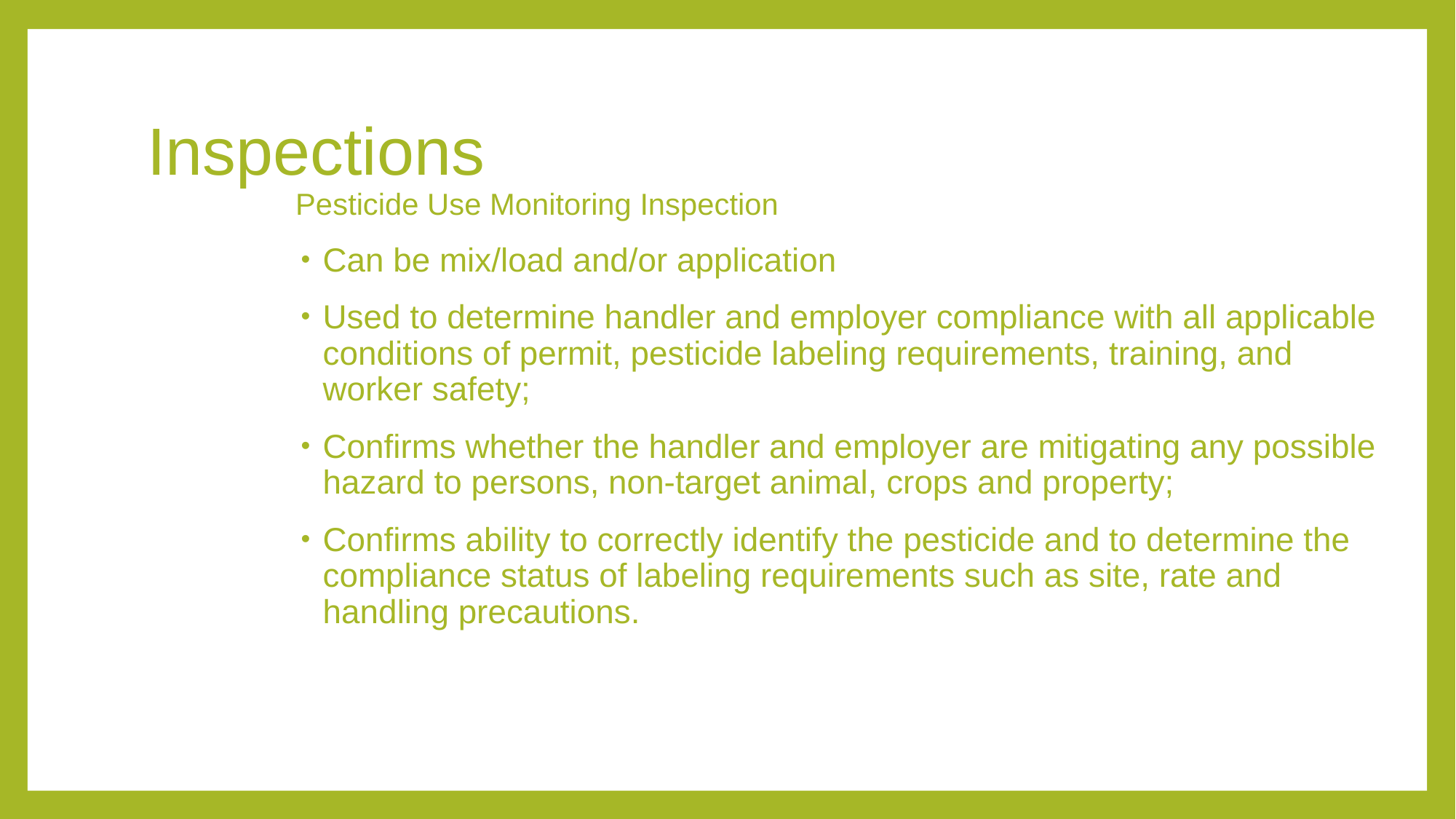

# Inspections
Pesticide Use Monitoring Inspection
Can be mix/load and/or application
Used to determine handler and employer compliance with all applicable conditions of permit, pesticide labeling requirements, training, and worker safety;
Confirms whether the handler and employer are mitigating any possible hazard to persons, non-target animal, crops and property;
Confirms ability to correctly identify the pesticide and to determine the compliance status of labeling requirements such as site, rate and handling precautions.